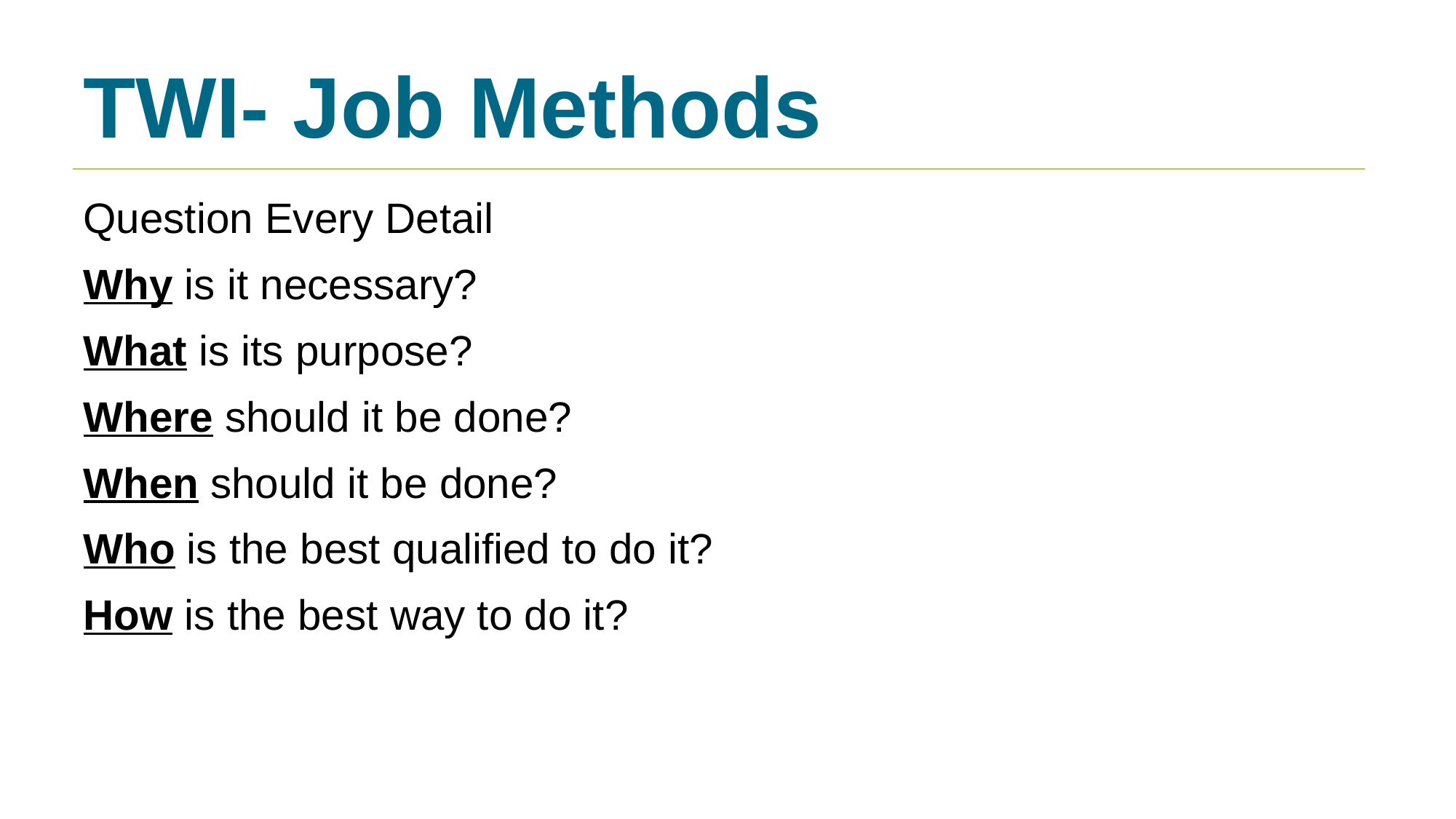

TWI- Job Methods
Question Every Detail
Why is it necessary?
What is its purpose?
Where should it be done?
When should it be done?
Who is the best qualified to do it?
How is the best way to do it?